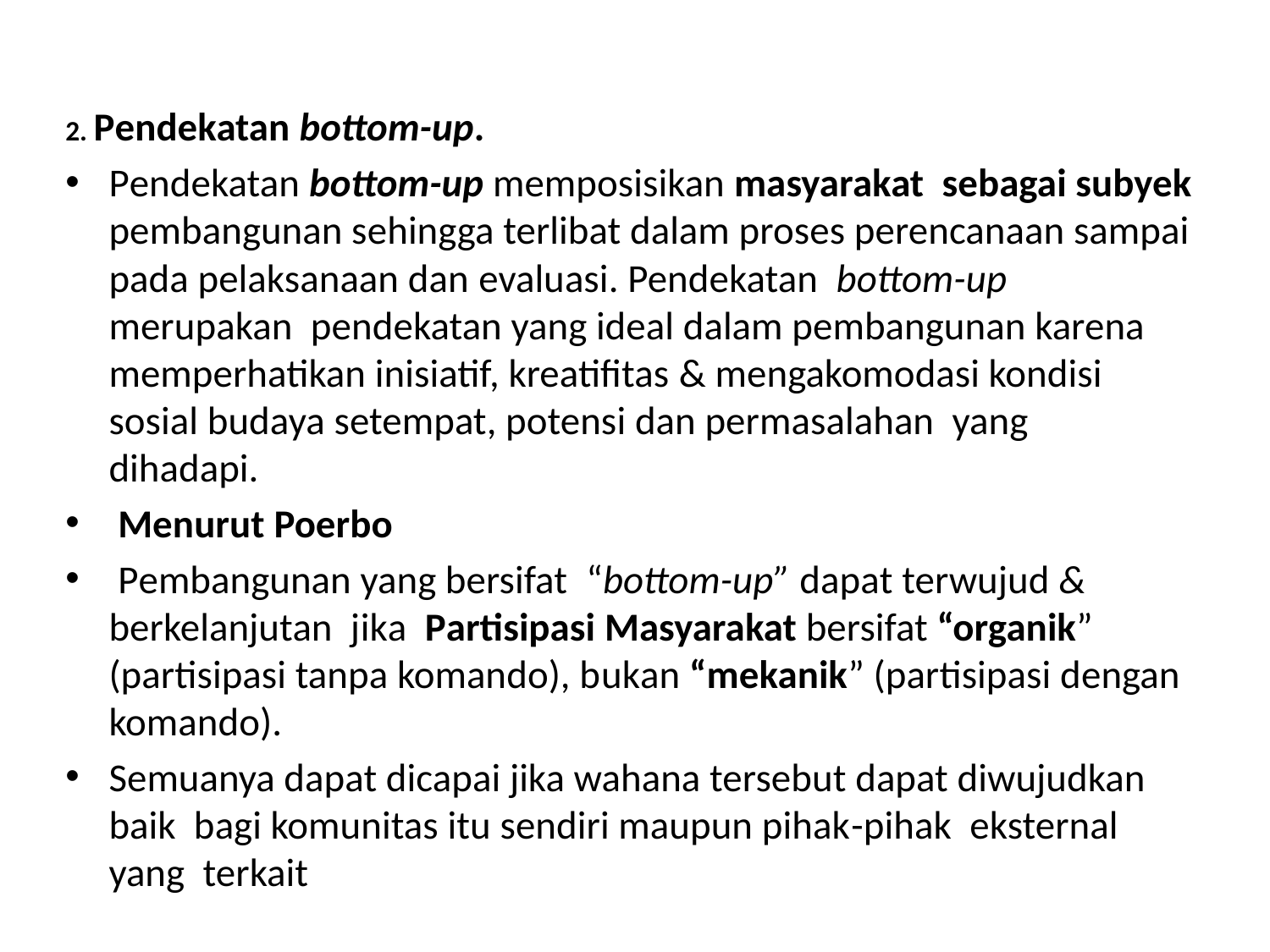

#
2. Pendekatan bottom-up.
Pendekatan bottom-up memposisikan masyarakat  sebagai subyek pembangunan sehingga terlibat dalam proses perencanaan sampai pada pelaksanaan dan evaluasi. Pendekatan  bottom-up  merupakan  pendekatan yang ideal dalam pembangunan karena memperhatikan inisiatif, kreatifitas & mengakomodasi kondisi sosial budaya setempat, potensi dan permasalahan  yang  dihadapi.
 Menurut Poerbo
 Pembangunan yang bersifat  “bottom-up” dapat terwujud &  berkelanjutan  jika  Partisipasi Masyarakat bersifat “organik” (partisipasi tanpa komando), bukan “mekanik” (partisipasi dengan komando).
Semuanya dapat dicapai jika wahana tersebut dapat diwujudkan baik  bagi komunitas itu sendiri maupun pihak-pihak  eksternal yang  terkait